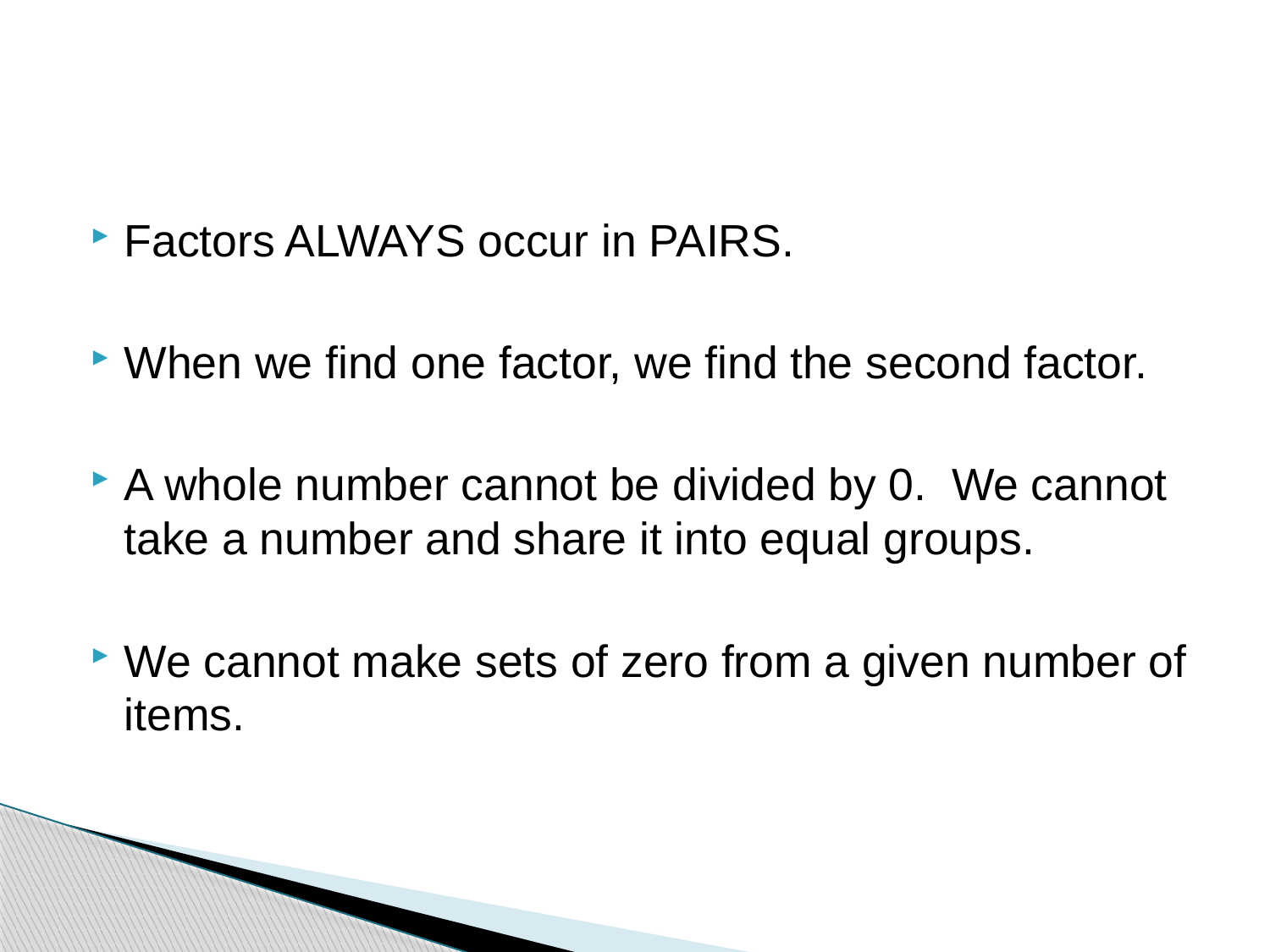

#
Factors ALWAYS occur in PAIRS.

When we find one factor, we find the second factor.

A whole number cannot be divided by 0.  We cannot take a number and share it into equal groups.

We cannot make sets of zero from a given number of items.